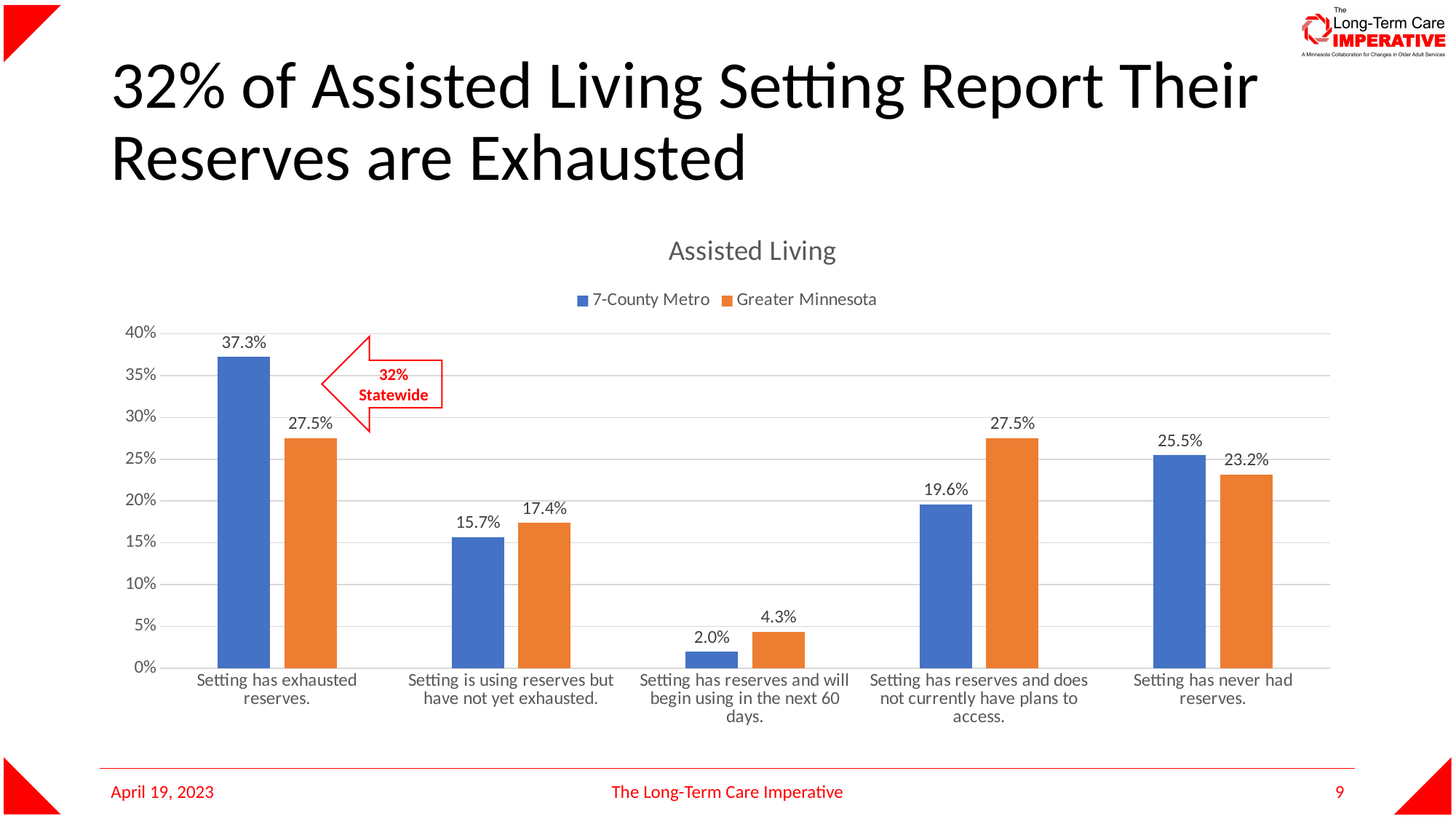

# 32% of Assisted Living Setting Report Their Reserves are Exhausted

### Chart: Assisted Living

| Category | 7-County Metro | Greater Minnesota |
|---|---|---|
| Setting has exhausted reserves. | 0.37254901960784315 | 0.2753623188405797 |
| Setting is using reserves but have not yet exhausted. | 0.1568627450980392 | 0.17391304347826086 |
| Setting has reserves and will begin using in the next 60 days. | 0.0196078431372549 | 0.043478260869565216 |
| Setting has reserves and does not currently have plans to access. | 0.19607843137254902 | 0.2753623188405797 |
| Setting has never had reserves. | 0.2549019607843137 | 0.2318840579710145 |
32% Statewide
April 19, 2023
The Long-Term Care Imperative
9